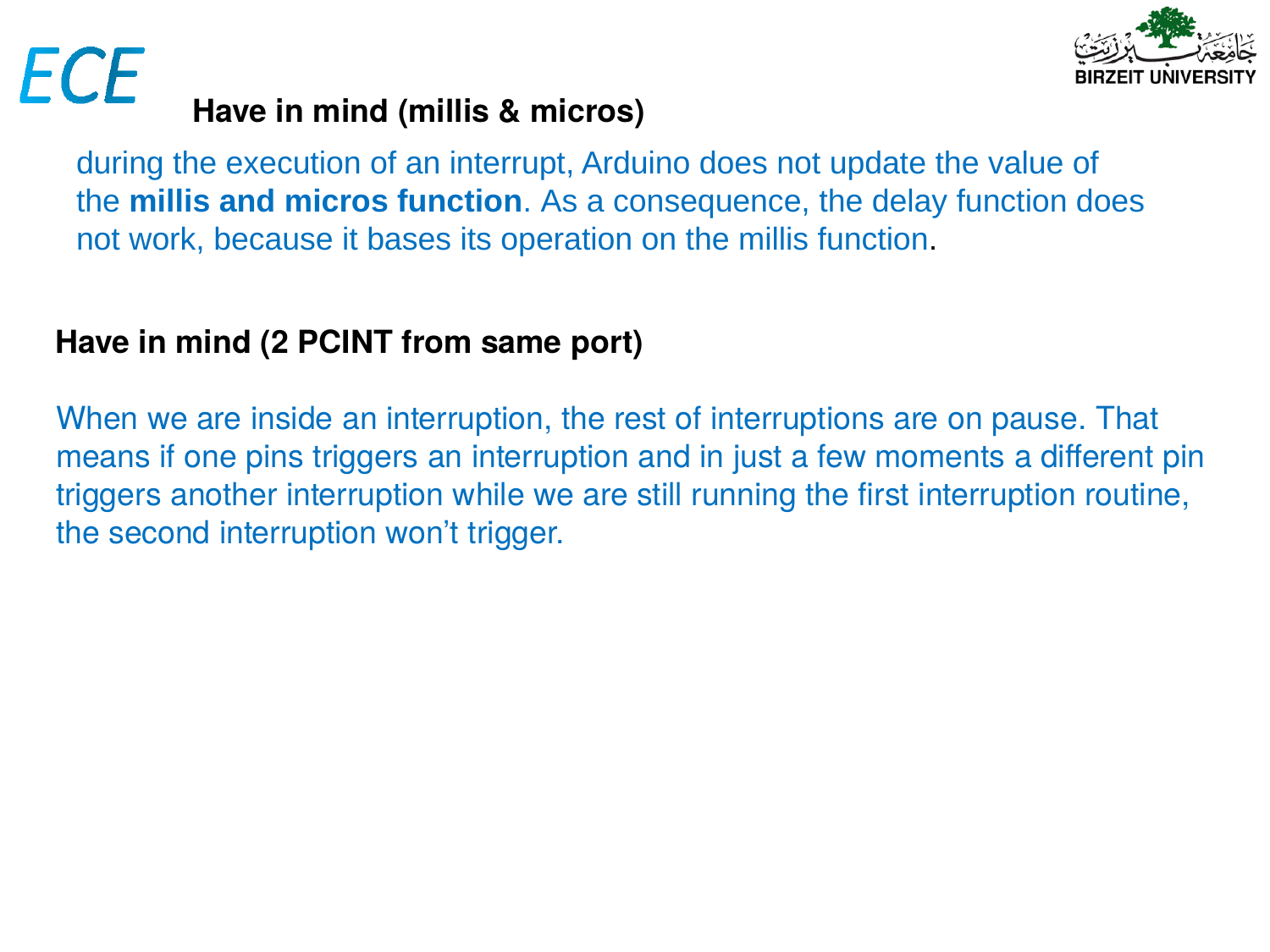

Have in mind (millis & micros)
during the execution of an interrupt, Arduino does not update the value of the millis and micros function. As a consequence, the delay function does not work, because it bases its operation on the millis function.
Have in mind (2 PCINT from same port)
When we are inside an interruption, the rest of interruptions are on pause. That means if one pins triggers an interruption and in just a few moments a different pin triggers another interruption while we are still running the first interruption routine, the second interruption won’t trigger.